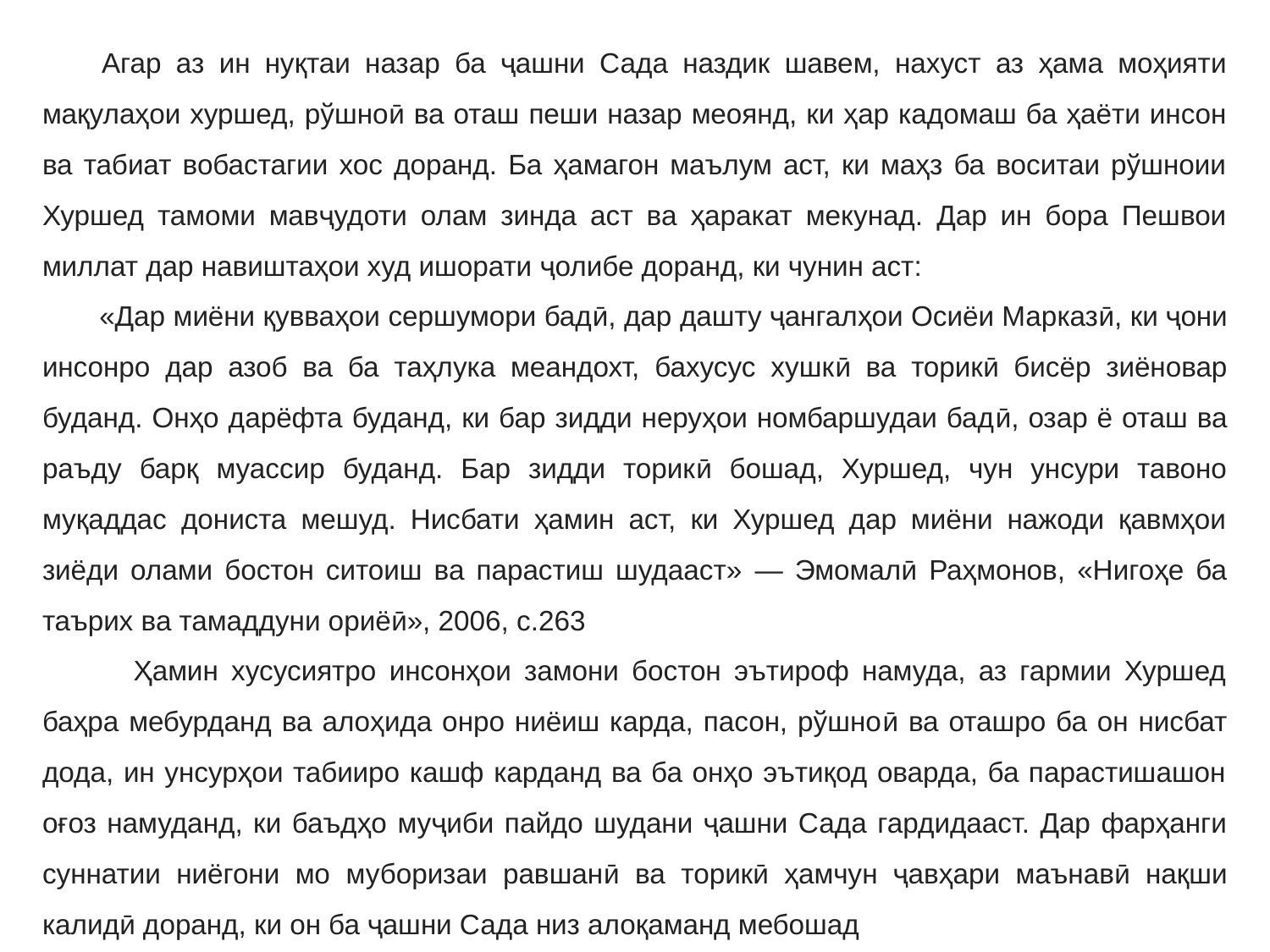

Агар аз ин нуқтаи назар ба ҷашни Сада наздик шавем, нахуст аз ҳама моҳияти мақулаҳои хуршед, рўшноӣ ва оташ пеши назар меоянд, ки ҳар кадомаш ба ҳаёти инсон ва табиат вобастагии хос доранд. Ба ҳамагон маълум аст, ки маҳз ба воситаи рўшноии Хуршед тамоми мавҷудоти олам зинда аст ва ҳаракат мекунад. Дар ин бора Пешвои миллат дар навиштаҳои худ ишорати ҷолибе доранд, ки чунин аст:
       «Дар миёни қувваҳои сершумори бадӣ, дар дашту ҷангалҳои Осиёи Марказӣ, ки ҷони инсонро дар азоб ва ба таҳлука меандохт, бахусус хушкӣ ва торикӣ бисёр зиёновар буданд. Онҳо дарёфта буданд, ки бар зидди неруҳои номбаршудаи бадӣ, озар ё оташ ва раъду барқ муассир буданд. Бар зидди торикӣ бошад, Хуршед, чун унсури тавоно муқаддас дониста мешуд. Нисбати ҳамин аст, ки Хуршед дар миёни нажоди қавмҳои зиёди олами бостон ситоиш ва парастиш шудааст» — Эмомалӣ Раҳмонов, «Нигоҳе ба таърих ва тамаддуни ориёӣ», 2006, с.263
       Ҳамин хусусиятро инсонҳои замони бостон эътироф намуда, аз гармии Хуршед баҳра мебурданд ва алоҳида онро ниёиш карда, пасон, рўшноӣ ва оташро ба он нисбат дода, ин унсурҳои табииро кашф карданд ва ба онҳо эътиқод оварда, ба парастишашон оғоз намуданд, ки баъдҳо муҷиби пайдо шудани ҷашни Сада гардидааст. Дар фарҳанги суннатии ниёгони мо муборизаи равшанӣ ва торикӣ ҳамчун ҷавҳари маънавӣ нақши калидӣ доранд, ки он ба ҷашни Сада низ алоқаманд мебошад